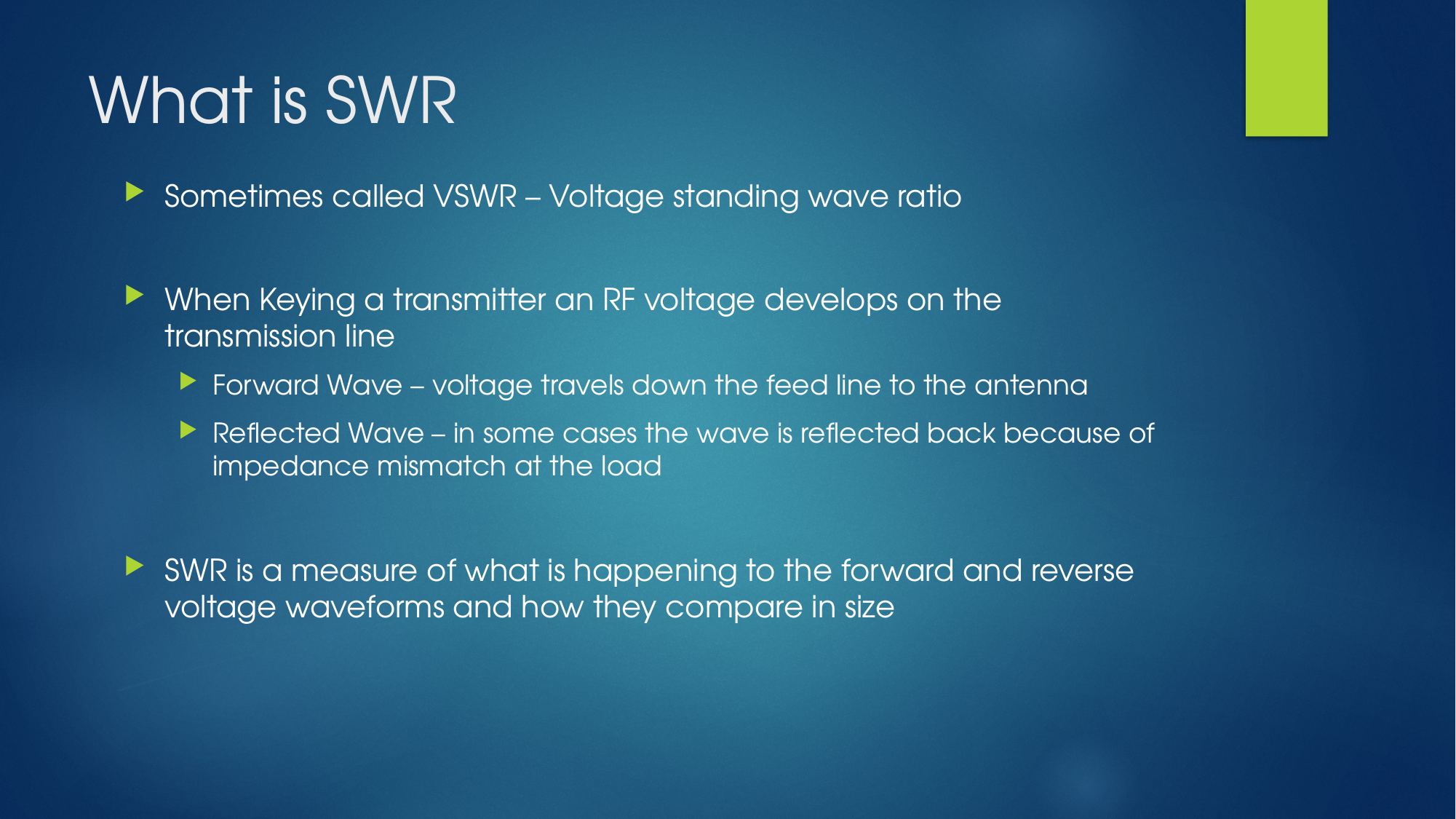

# What is SWR
Sometimes called VSWR – Voltage standing wave ratio

When Keying a transmitter an RF voltage develops on the transmission line
Forward Wave – voltage travels down the feed line to the antenna
Reflected Wave – in some cases the wave is reflected back because of impedance mismatch at the load

SWR is a measure of what is happening to the forward and reverse voltage waveforms and how they compare in size